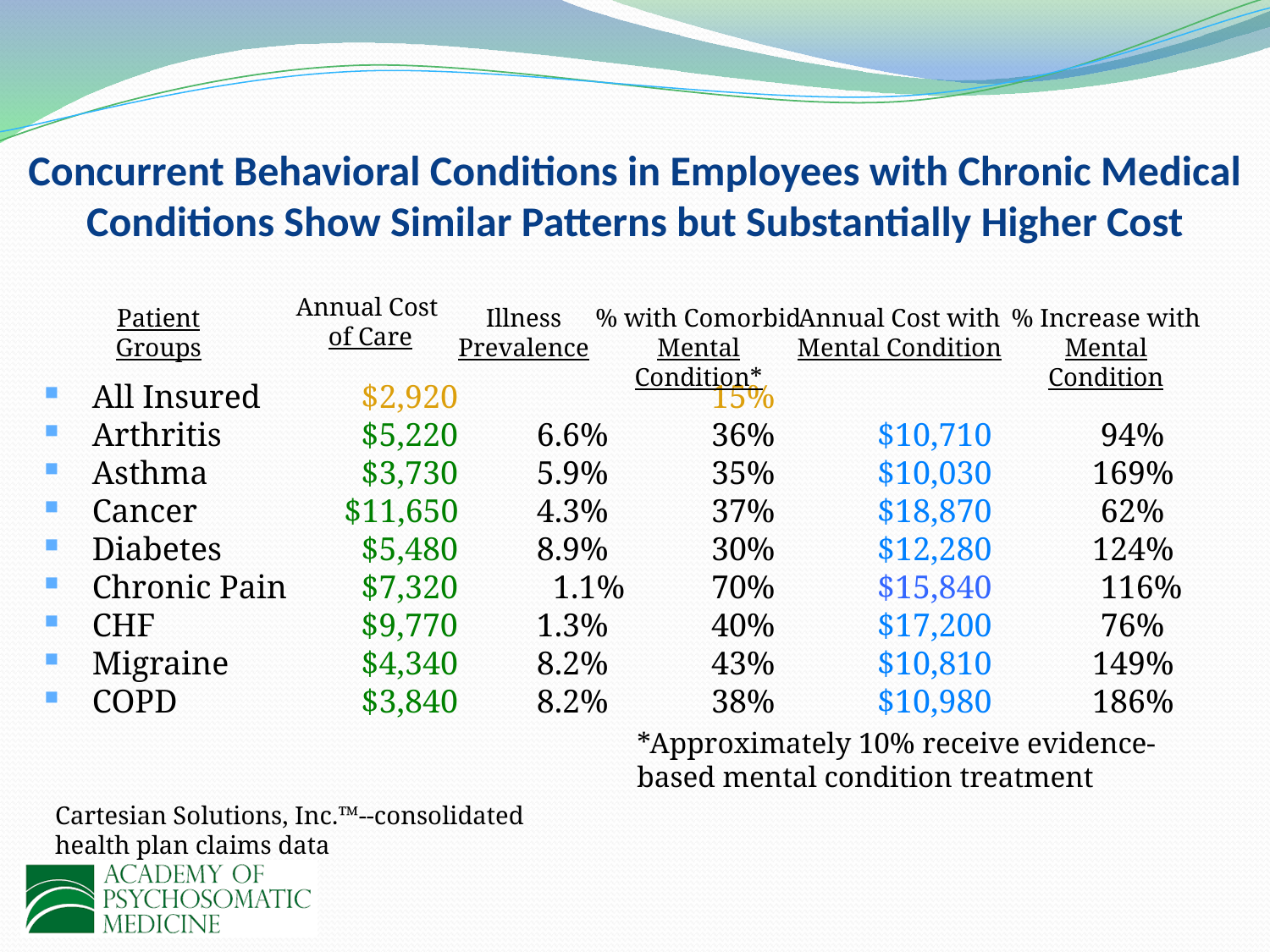

Concurrent Behavioral Conditions in Employees with Chronic Medical Conditions Show Similar Patterns but Substantially Higher Cost
Annual Cost
of Care
Patient Groups
Illness Prevalence
% with Comorbid Mental Condition*
Annual Cost with
Mental Condition
% Increase with Mental Condition
All Insured 	  $2,920		15%
Arthritis	  $5,220	6.6%	36%	$10,710	  94%
Asthma	  $3,730	5.9%	35%	$10,030	 169%
Cancer	$11,650	4.3%	37% 	$18,870	  62%
Diabetes	  $5,480	8.9%	30%	$12,280	 124%
Chronic Pain	  $7,320	  1.1%	70%	$15,840	  116%
CHF	  $9,770	1.3%	40%	$17,200	  76%
Migraine	  $4,340	8.2%	43%	$10,810	 149%
COPD	  $3,840	8.2%	38%	$10,980	 186%
*Approximately 10% receive evidence-based mental condition treatment
Cartesian Solutions, Inc.™--consolidated health plan claims data